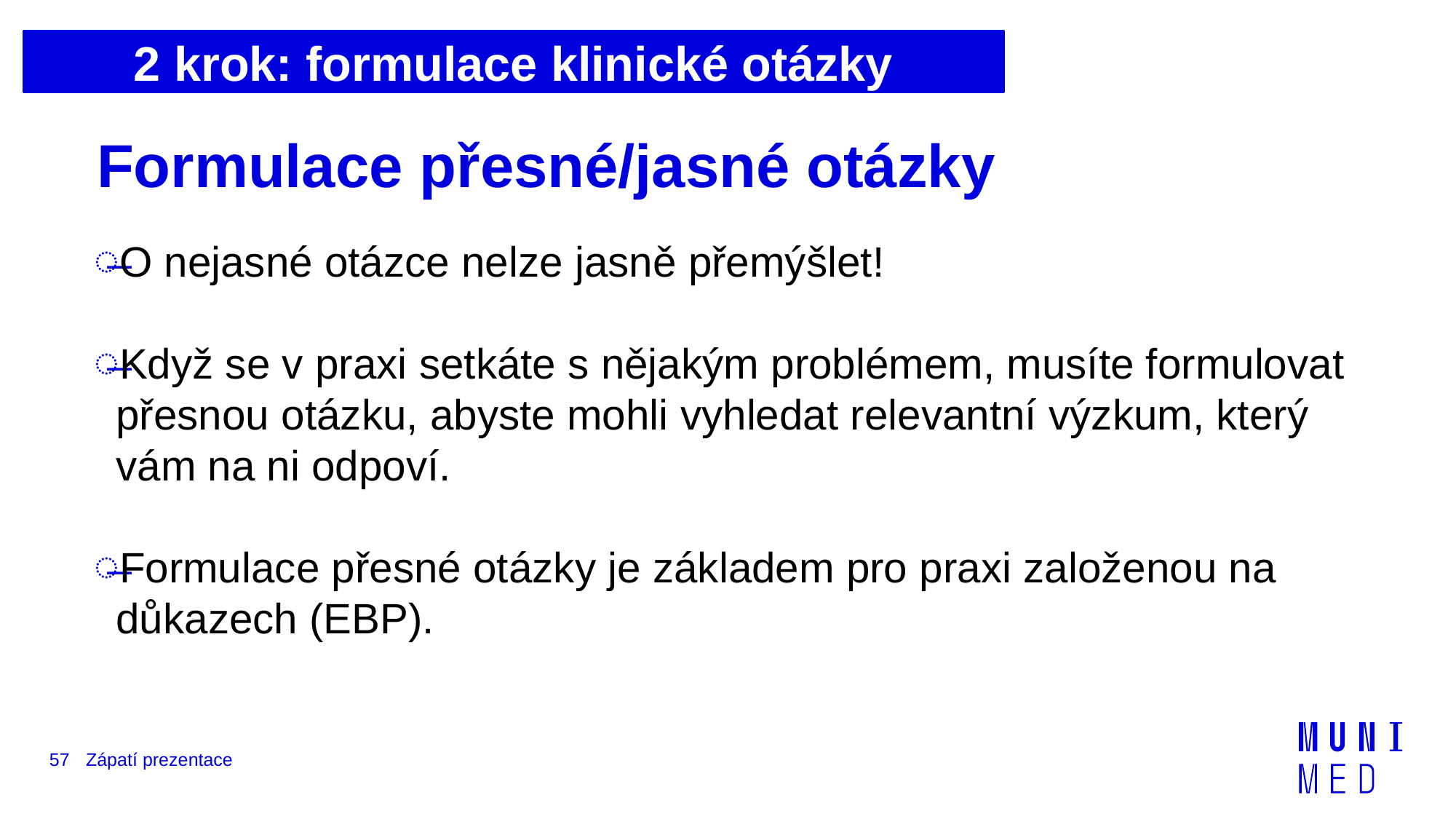

2 krok: formulace klinické otázky
# Formulace přesné/jasné otázky
O nejasné otázce nelze jasně přemýšlet!

Když se v praxi setkáte s nějakým problémem, musíte formulovat přesnou otázku, abyste mohli vyhledat relevantní výzkum, který vám na ni odpoví.

Formulace přesné otázky je základem pro praxi založenou na důkazech (EBP).
57
Zápatí prezentace